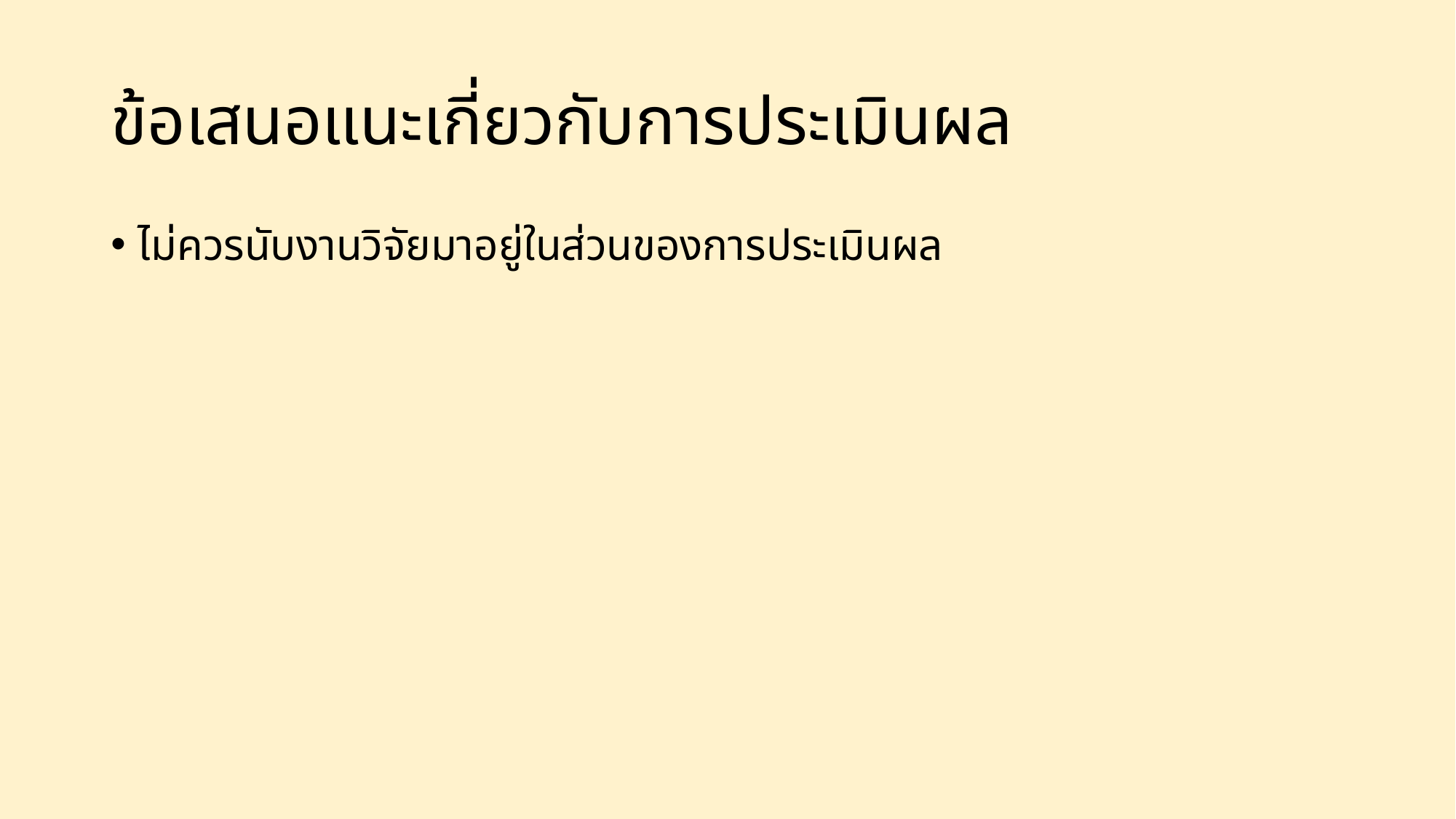

# ข้อเสนอแนะเกี่ยวกับการประเมินผล
ไม่ควรนับงานวิจัยมาอยู่ในส่วนของการประเมินผล